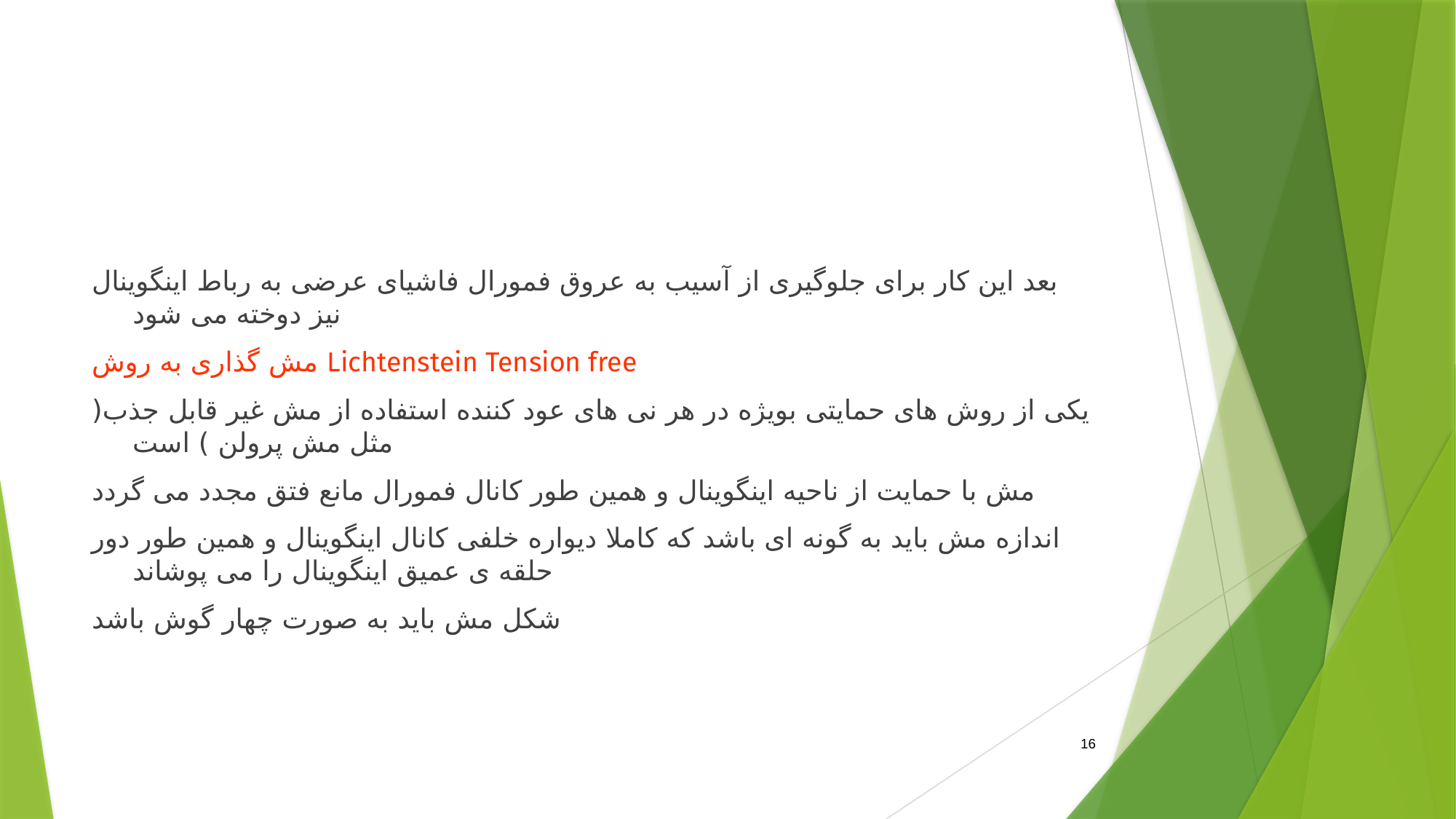

#
بعد این کار برای جلوگیری از آسیب به عروق فمورال فاشیای عرضی به رباط اینگوینال نیز دوخته می شود
مش گذاری به روش Lichtenstein Tension free
یکی از روش های حمایتی بویژه در هر نی های عود کننده استفاده از مش غیر قابل جذب( مثل مش پرولن ) است
مش با حمایت از ناحیه اینگوینال و همین طور کانال فمورال مانع فتق مجدد می گردد
اندازه مش باید به گونه ای باشد که کاملا دیواره خلفی کانال اینگوینال و همین طور دور حلقه ی عمیق اینگوینال را می پوشاند
شکل مش باید به صورت چهار گوش باشد
16